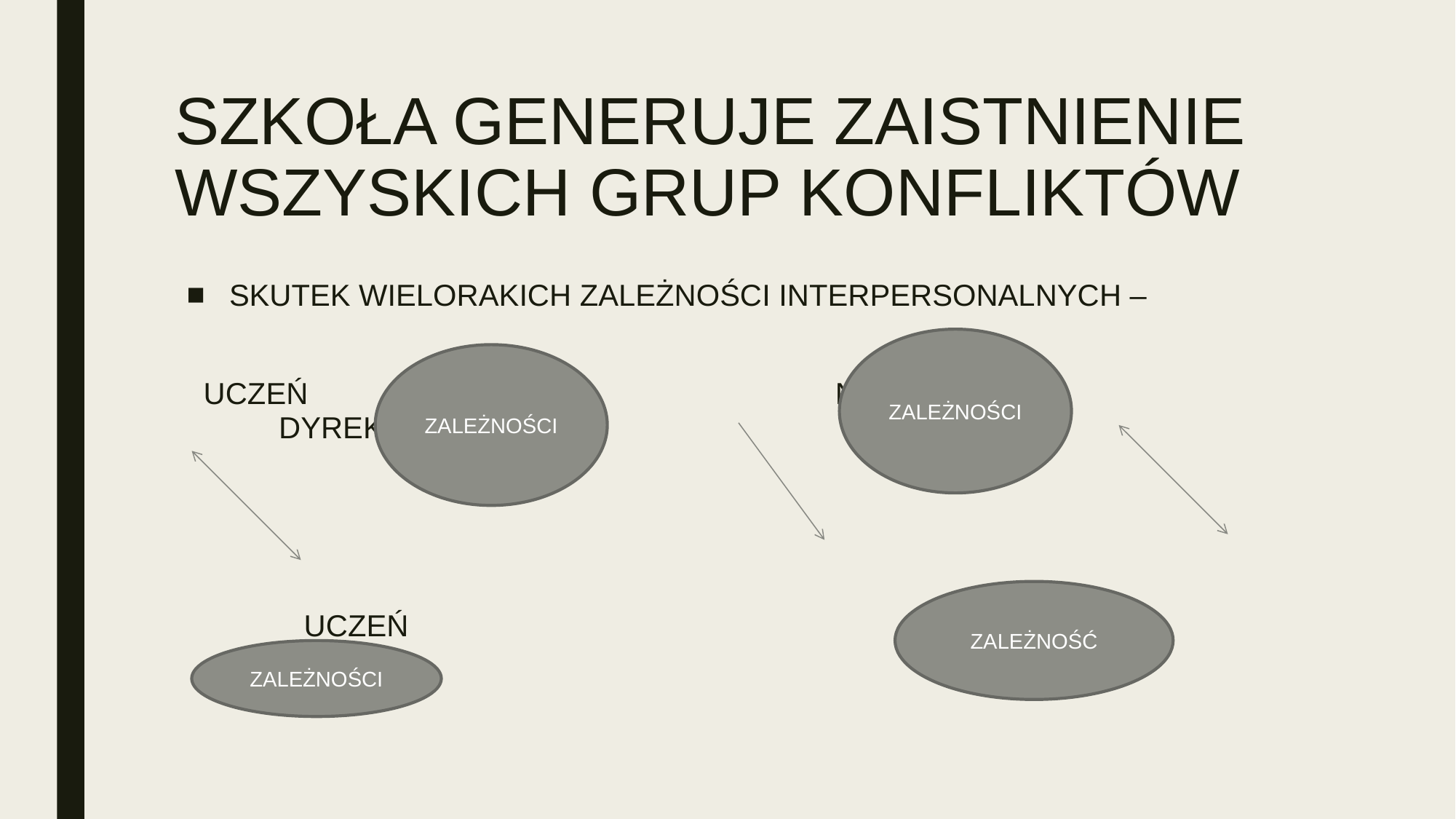

# SZKOŁA GENERUJE ZAISTNIENIE WSZYSKICH GRUP KONFLIKTÓW
SKUTEK WIELORAKICH ZALEŻNOŚCI INTERPERSONALNYCH –

  UCZEŃ                                                               NAUCZYCIEL                                            DYREKTOR

              UCZEŃ                                                                            RODZIC
ZALEŻNOŚCI
ZALEŻNOŚCI
ZALEŻNOŚĆ
ZALEŻNOŚCI